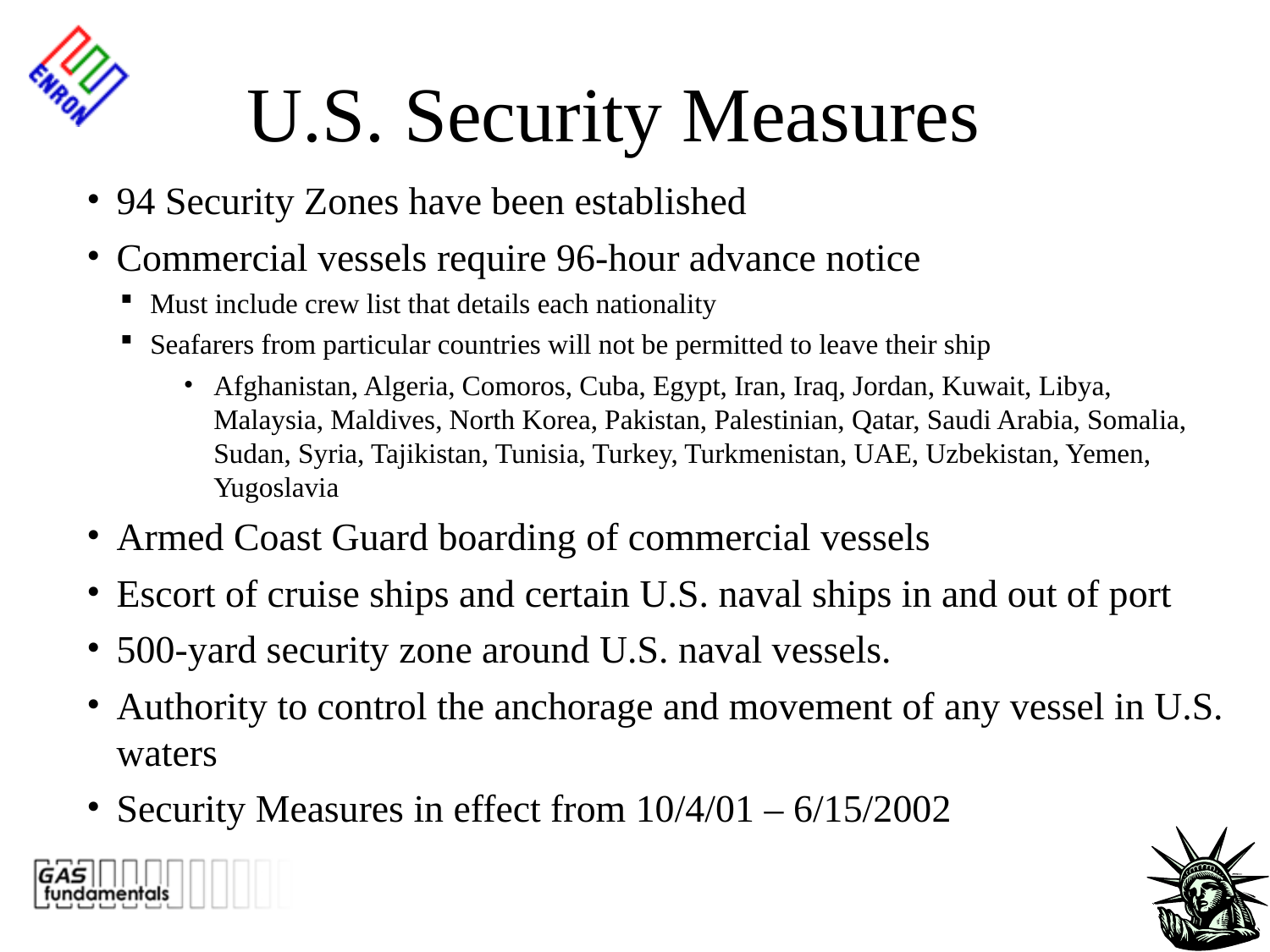

# U.S. Security Measures
94 Security Zones have been established
Commercial vessels require 96-hour advance notice
Must include crew list that details each nationality
Seafarers from particular countries will not be permitted to leave their ship
Afghanistan, Algeria, Comoros, Cuba, Egypt, Iran, Iraq, Jordan, Kuwait, Libya, Malaysia, Maldives, North Korea, Pakistan, Palestinian, Qatar, Saudi Arabia, Somalia, Sudan, Syria, Tajikistan, Tunisia, Turkey, Turkmenistan, UAE, Uzbekistan, Yemen, Yugoslavia
Armed Coast Guard boarding of commercial vessels
Escort of cruise ships and certain U.S. naval ships in and out of port
500-yard security zone around U.S. naval vessels.
Authority to control the anchorage and movement of any vessel in U.S. waters
Security Measures in effect from 10/4/01 – 6/15/2002